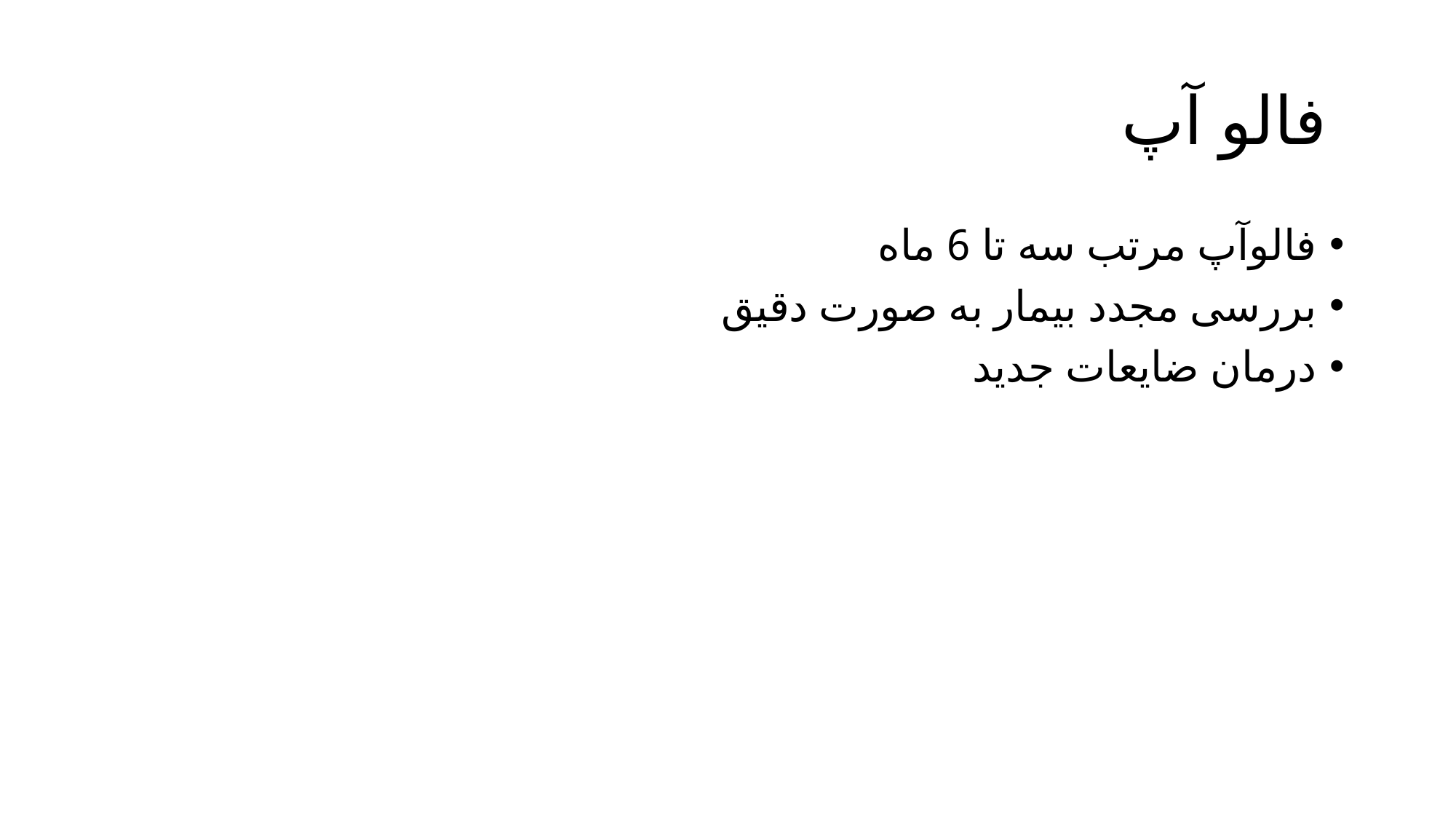

# فالو آپ
فالوآپ مرتب سه تا 6 ماه
بررسی مجدد بیمار به صورت دقیق
درمان ضایعات جدید